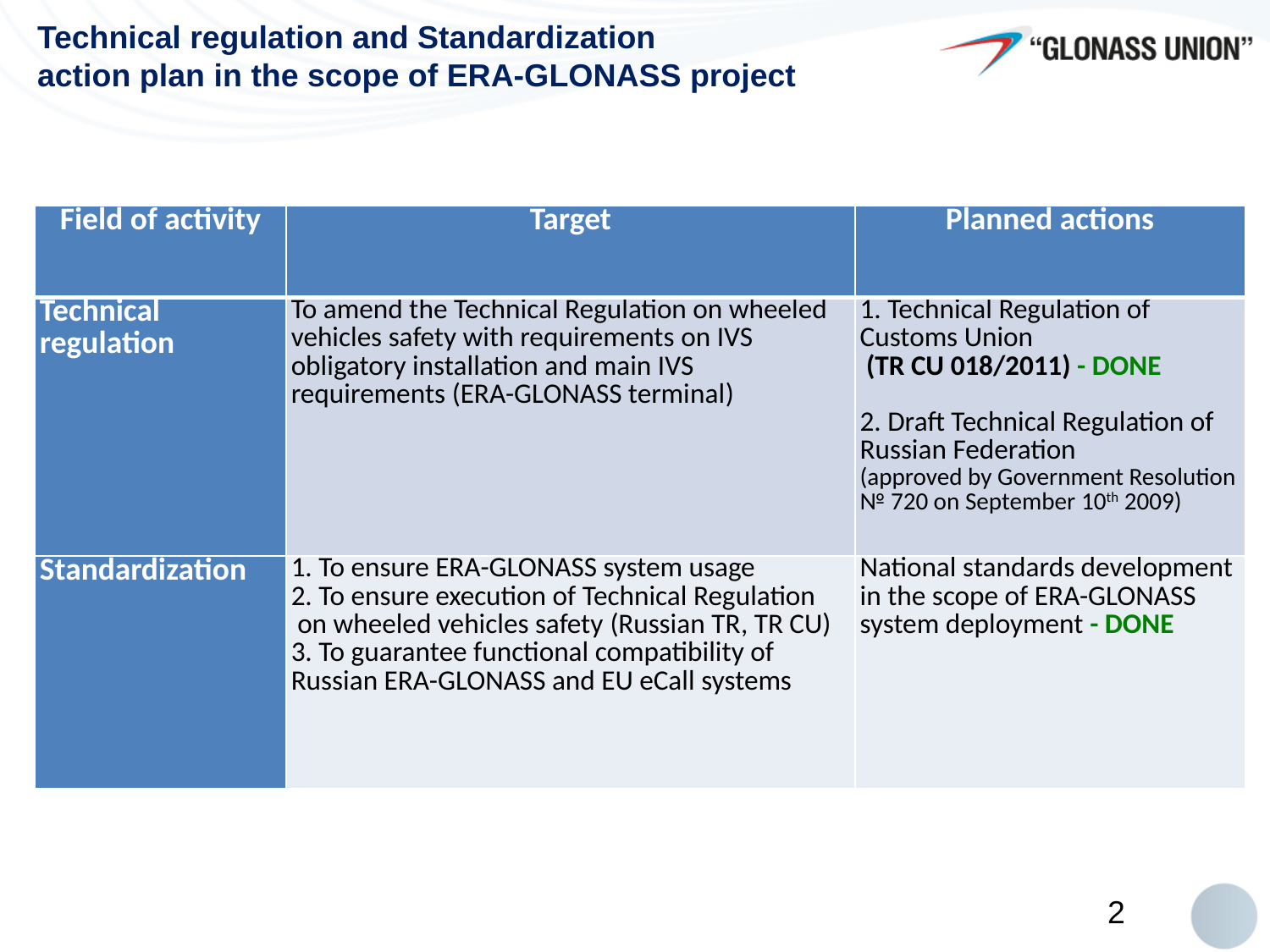

# Technical regulation and Standardization action plan in the scope of ERA-GLONASS project
| Field of activity | Target | Planned actions |
| --- | --- | --- |
| Technical regulation | To amend the Technical Regulation on wheeled vehicles safety with requirements on IVS obligatory installation and main IVS requirements (ERA-GLONASS terminal) | 1. Technical Regulation of Customs Union (ТR CU 018/2011) - DONE 2. Draft Technical Regulation of Russian Federation (approved by Government Resolution № 720 on September 10th 2009) |
| Standardization | 1. To ensure ERA-GLONASS system usage 2. To ensure execution of Technical Regulation on wheeled vehicles safety (Russian TR, ТR CU) 3. To guarantee functional compatibility of Russian ERA-GLONASS and EU eCall systems | National standards development in the scope of ERA-GLONASS system deployment - DONE |